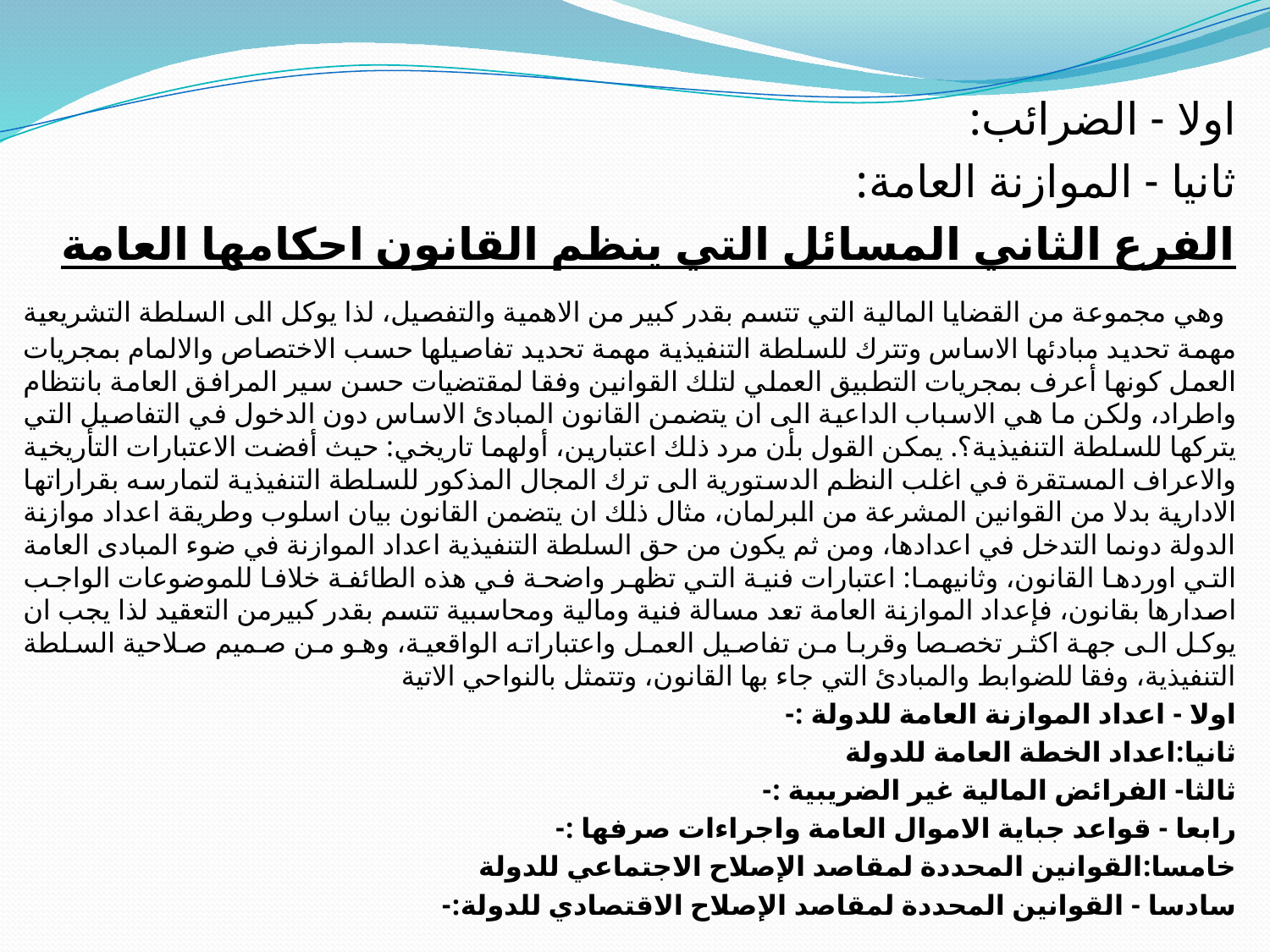

اولا - الضرائب:
ثانيا - الموازنة العامة:
الفرع الثاني المسائل التي ينظم القانون احكامها العامة
 وهي مجموعة من القضايا المالية التي تتسم بقدر كبير من الاهمية والتفصيل، لذا يوكل الى السلطة التشريعية مهمة تحديد مبادئها الاساس وتترك للسلطة التنفيذية مهمة تحديد تفاصيلها حسب الاختصاص والالمام بمجريات العمل كونها أعرف بمجريات التطبيق العملي لتلك القوانين وفقا لمقتضيات حسن سير المرافق العامة بانتظام واطراد، ولكن ما هي الاسباب الداعية الى ان يتضمن القانون المبادئ الاساس دون الدخول في التفاصيل التي يتركها للسلطة التنفيذية؟. يمكن القول بأن مرد ذلك اعتبارين، أولهما تاريخي: حيث أفضت الاعتبارات التأريخية والاعراف المستقرة في اغلب النظم الدستورية الى ترك المجال المذكور للسلطة التنفيذية لتمارسه بقراراتها الادارية بدلا من القوانين المشرعة من البرلمان، مثال ذلك ان يتضمن القانون بيان اسلوب وطريقة اعداد موازنة الدولة دونما التدخل في اعدادها، ومن ثم يكون من حق السلطة التنفيذية اعداد الموازنة في ضوء المبادى العامة التي اوردها القانون، وثانيهما: اعتبارات فنية التي تظهر واضحة في هذه الطائفة خلافا للموضوعات الواجب اصدارها بقانون، فإعداد الموازنة العامة تعد مسالة فنية ومالية ومحاسبية تتسم بقدر كبيرمن التعقيد لذا يجب ان يوكل الى جهة اكثر تخصصا وقربا من تفاصيل العمل واعتباراته الواقعية، وهو من صميم صلاحية السلطة التنفيذية، وفقا للضوابط والمبادئ التي جاء بها القانون، وتتمثل بالنواحي الاتية
اولا - اعداد الموازنة العامة للدولة :-
ثانيا:اعداد الخطة العامة للدولة
ثالثا- الفرائض المالية غير الضريبية :-
رابعا - قواعد جباية الاموال العامة واجراءات صرفها :-
خامسا:القوانين المحددة لمقاصد الإصلاح الاجتماعي للدولة
سادسا - القوانين المحددة لمقاصد الإصلاح الاقتصادي للدولة:-